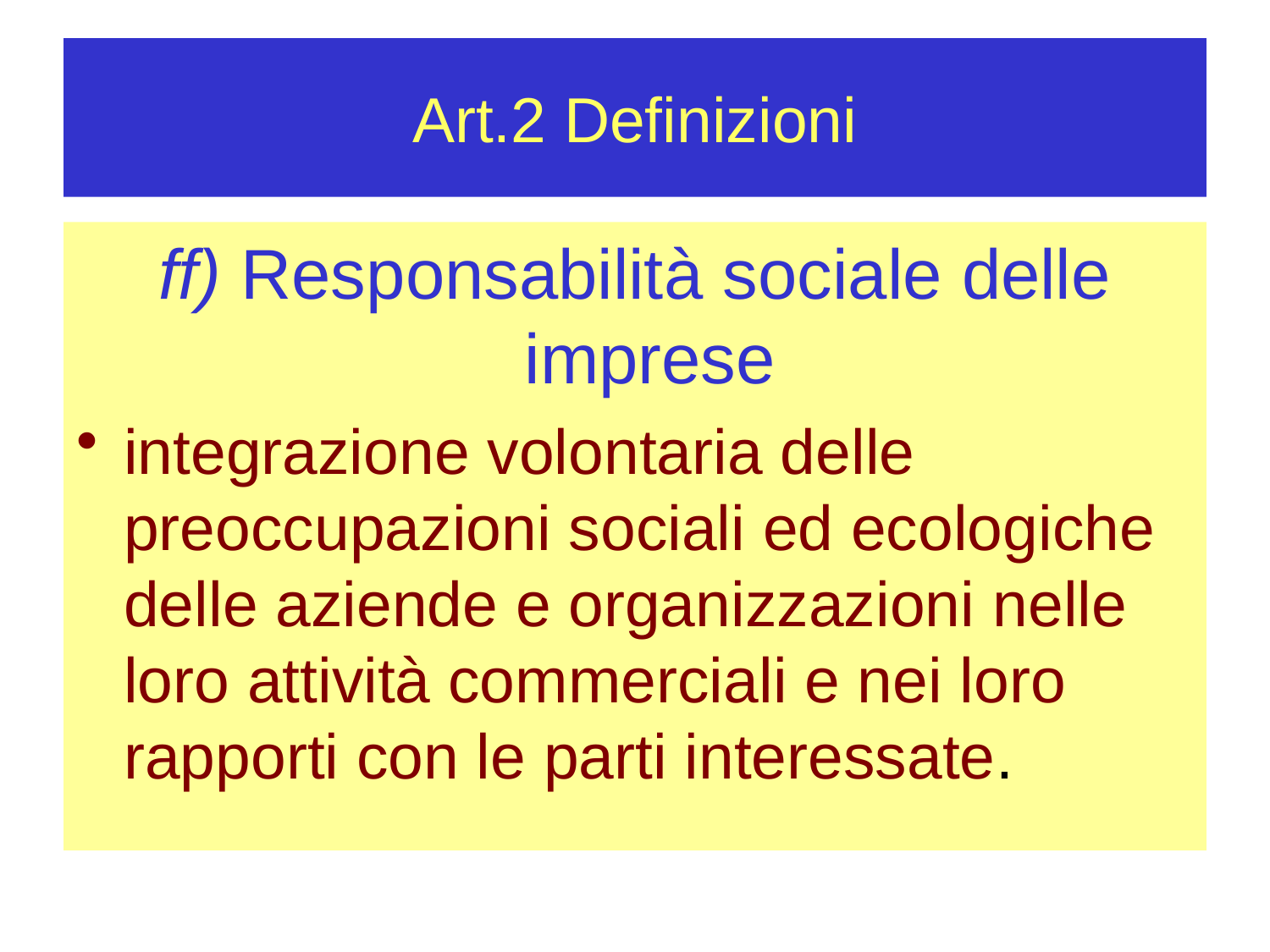

# Art.2 Definizioni
ff) Responsabilità sociale delle imprese
integrazione volontaria delle preoccupazioni sociali ed ecologiche delle aziende e organizzazioni nelle loro attività commerciali e nei loro rapporti con le parti interessate.